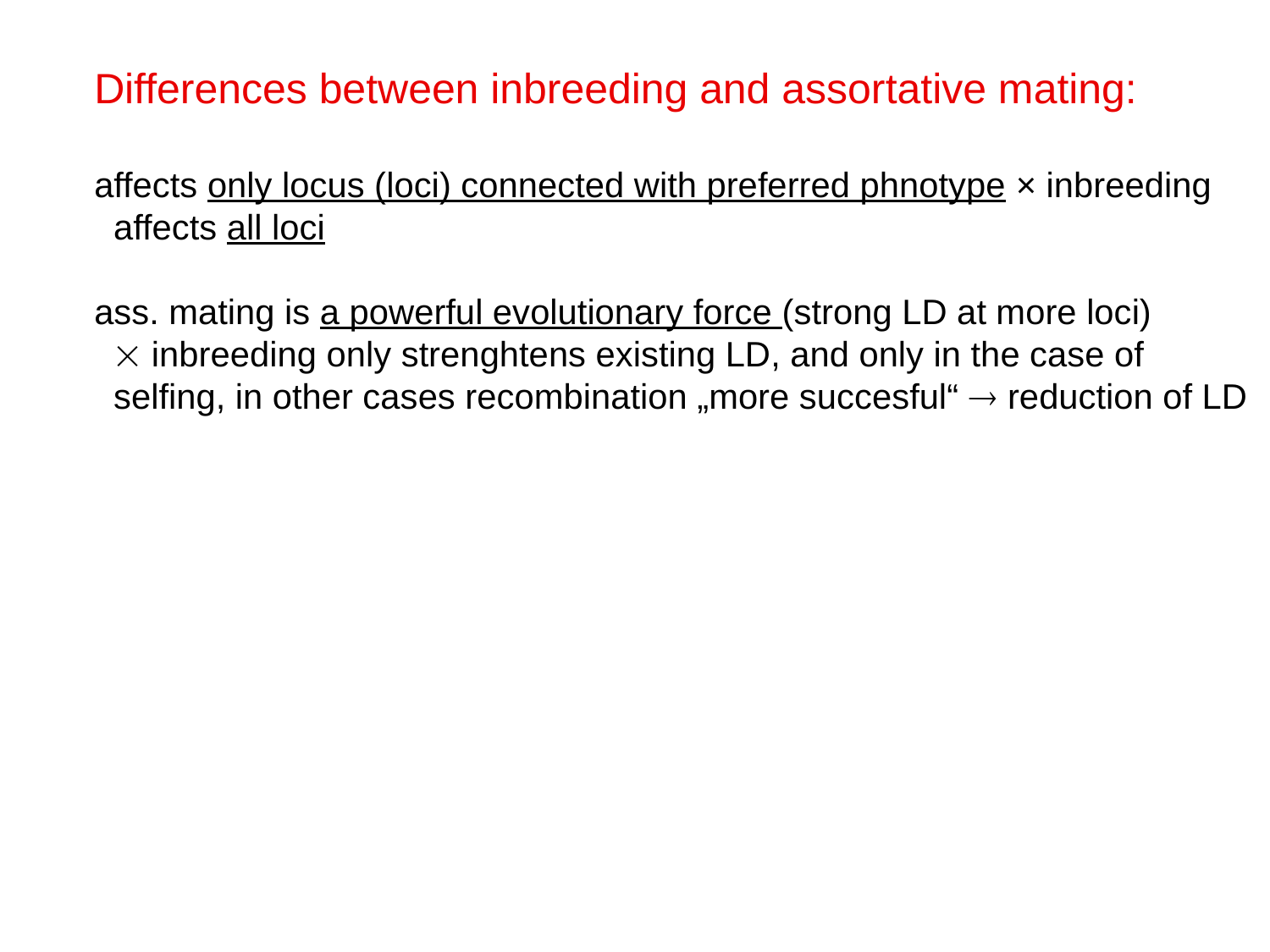

Differences between inbreeding and assortative mating:
affects only locus (loci) connected with preferred phnotype × inbreeding
  affects all loci
ass. mating is a powerful evolutionary force (strong LD at more loci)
  × inbreeding only strenghtens existing LD, and only in the case of
  selfing, in other cases recombination „more succesful“ → reduction of LD